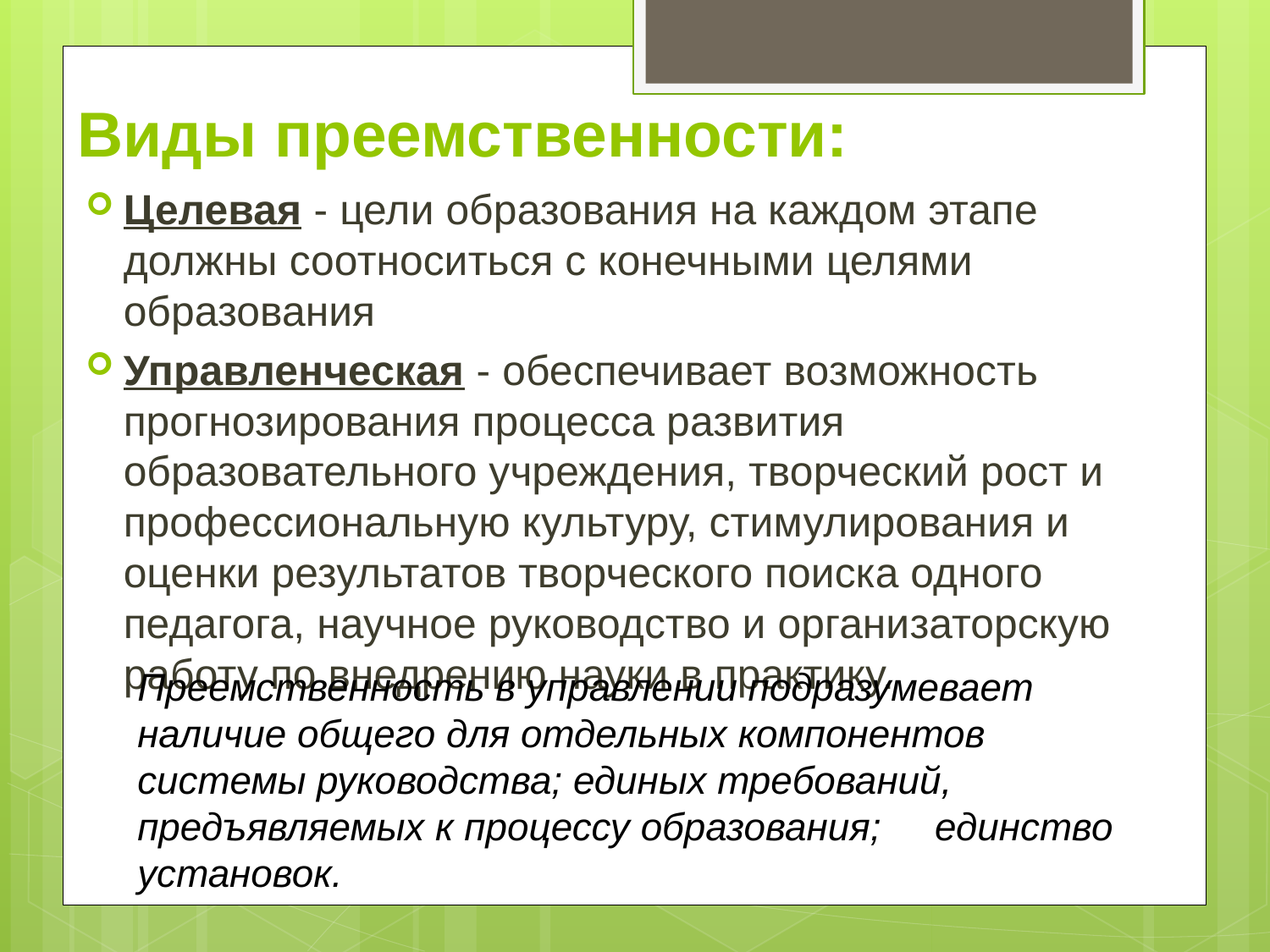

# Виды преемственности:
Целевая - цели образования на каждом этапе должны соотноситься с конечными целями образования
Управленческая - обеспечивает возможность прогнозирования процесса развития образовательного учреждения, творческий рост и профессиональную культуру, стимулирования и оценки результатов творческого поиска одного педагога, научное руководство и организаторскую работу по внедрению науки в практику.

Преемственность в управлении подразумевает     наличие общего для отдельных компонентов     системы руководства; единых требований, предъявляемых к процессу образования;     единство установок.